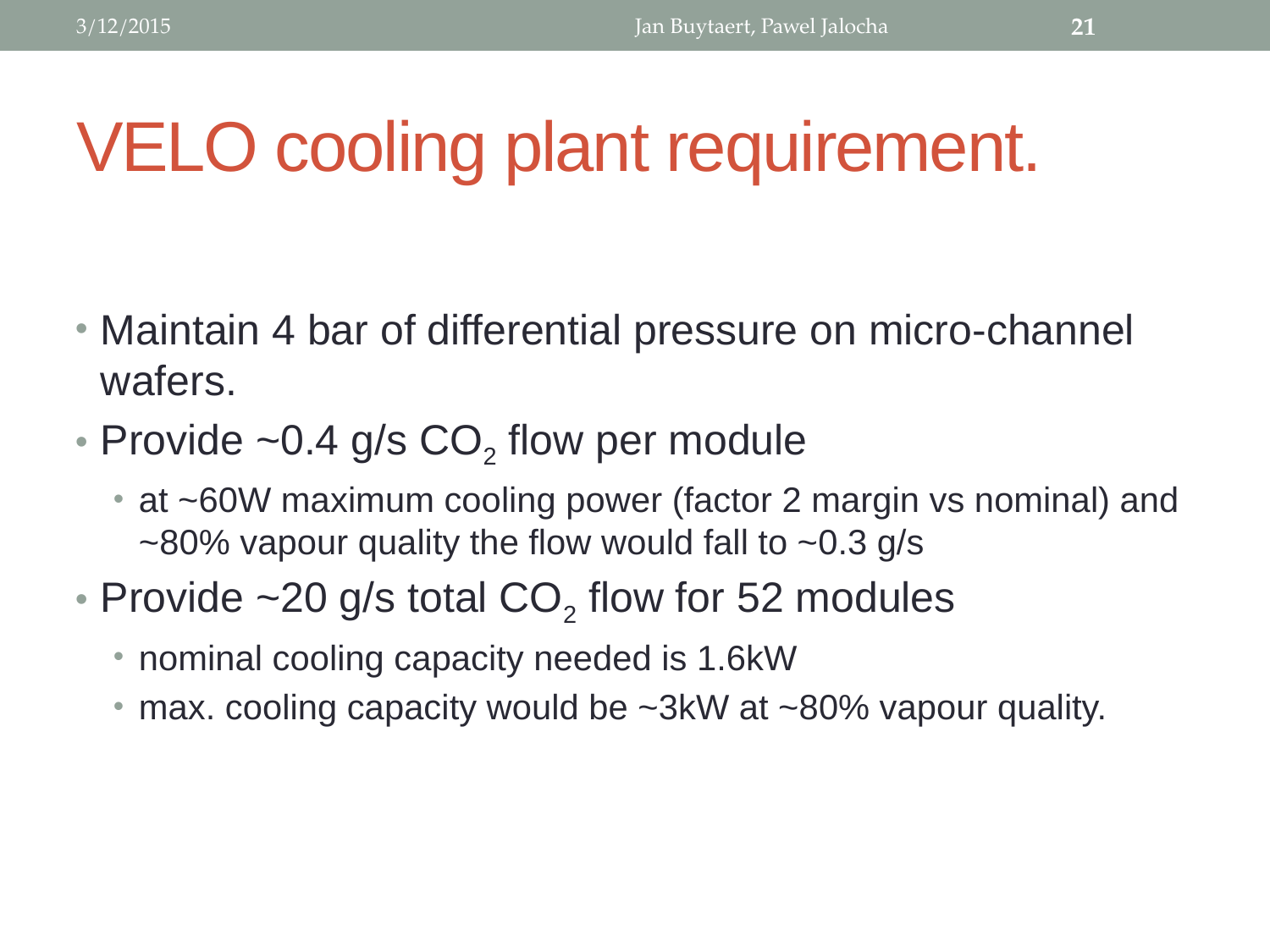

3/12/2015
Jan Buytaert, Pawel Jalocha
21
# VELO cooling plant requirement.
Maintain 4 bar of differential pressure on micro-channel wafers.
Provide ~0.4 g/s CO2 flow per module
at ~60W maximum cooling power (factor 2 margin vs nominal) and ~80% vapour quality the flow would fall to ~0.3 g/s
Provide ~20 g/s total CO2 flow for 52 modules
nominal cooling capacity needed is 1.6kW
max. cooling capacity would be ~3kW at ~80% vapour quality.